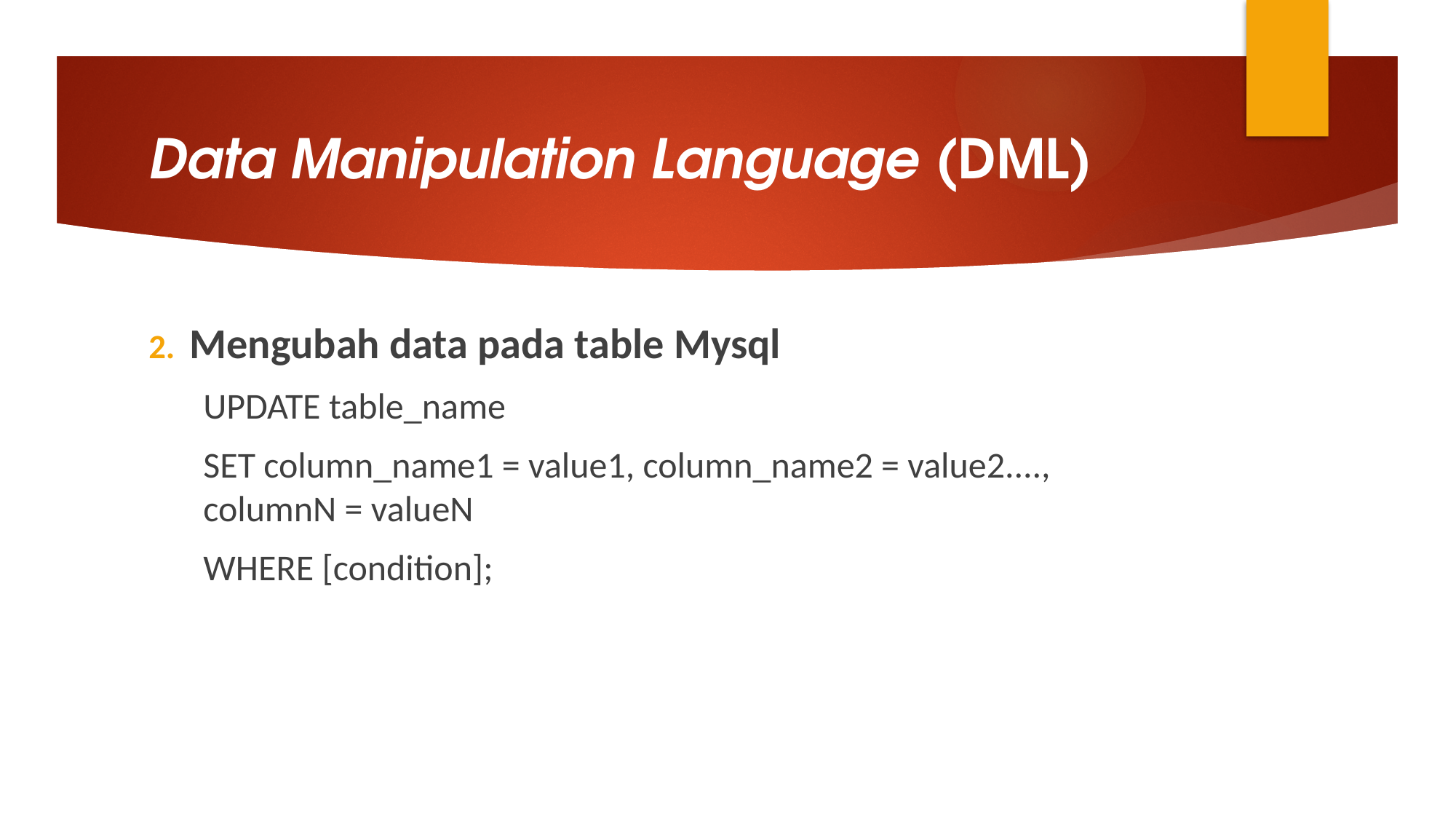

# Data Manipulation Language (DML)
Mengubah data pada table Mysql
UPDATE table_name
SET column_name1 = value1, column_name2 = value2...., columnN = valueN
WHERE [condition];